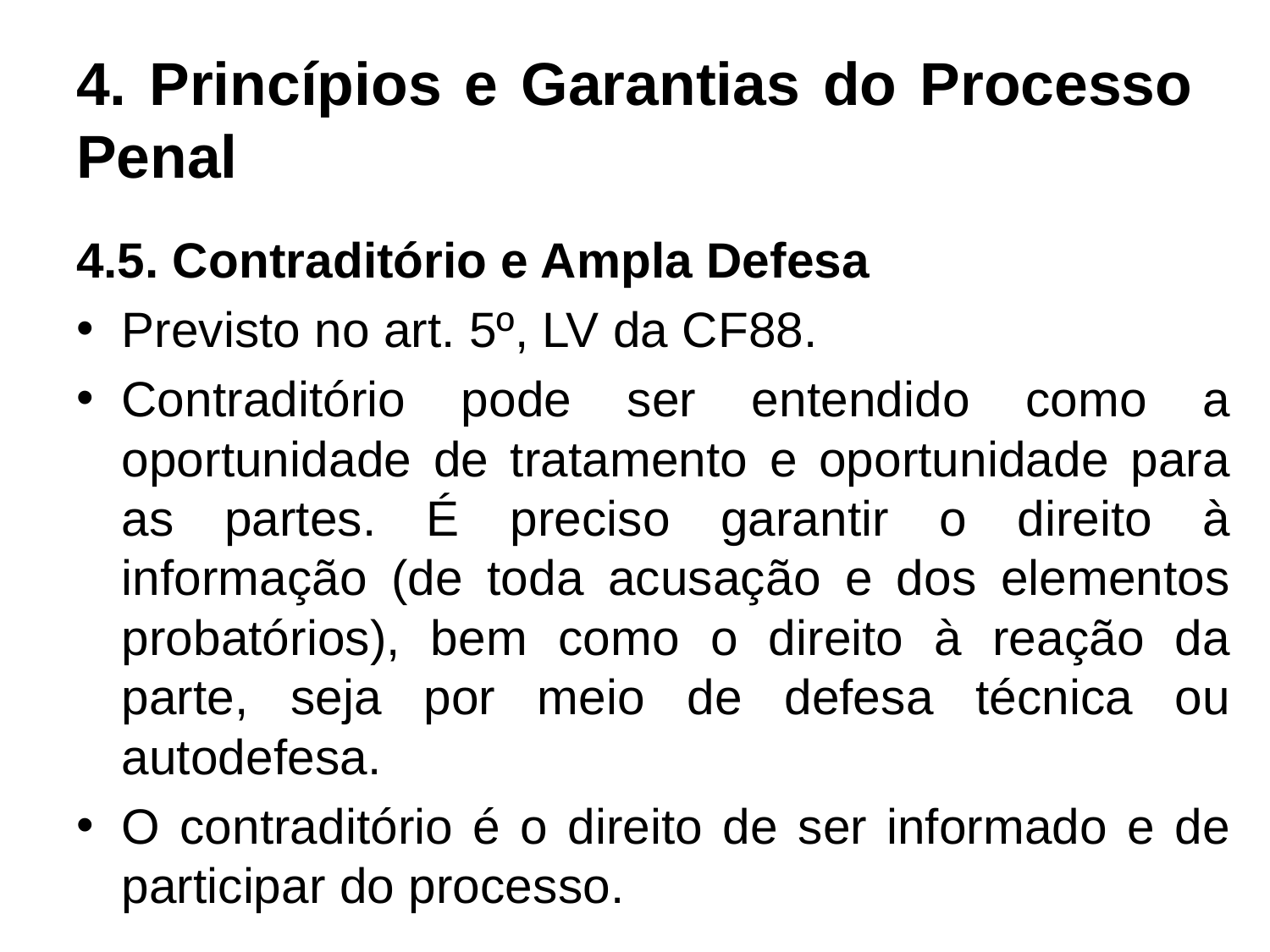

# 4. Princípios e Garantias do Processo Penal
4.5. Contraditório e Ampla Defesa
Previsto no art. 5º, LV da CF88.
Contraditório pode ser entendido como a oportunidade de tratamento e oportunidade para as partes. É preciso garantir o direito à informação (de toda acusação e dos elementos probatórios), bem como o direito à reação da parte, seja por meio de defesa técnica ou autodefesa.
O contraditório é o direito de ser informado e de participar do processo.